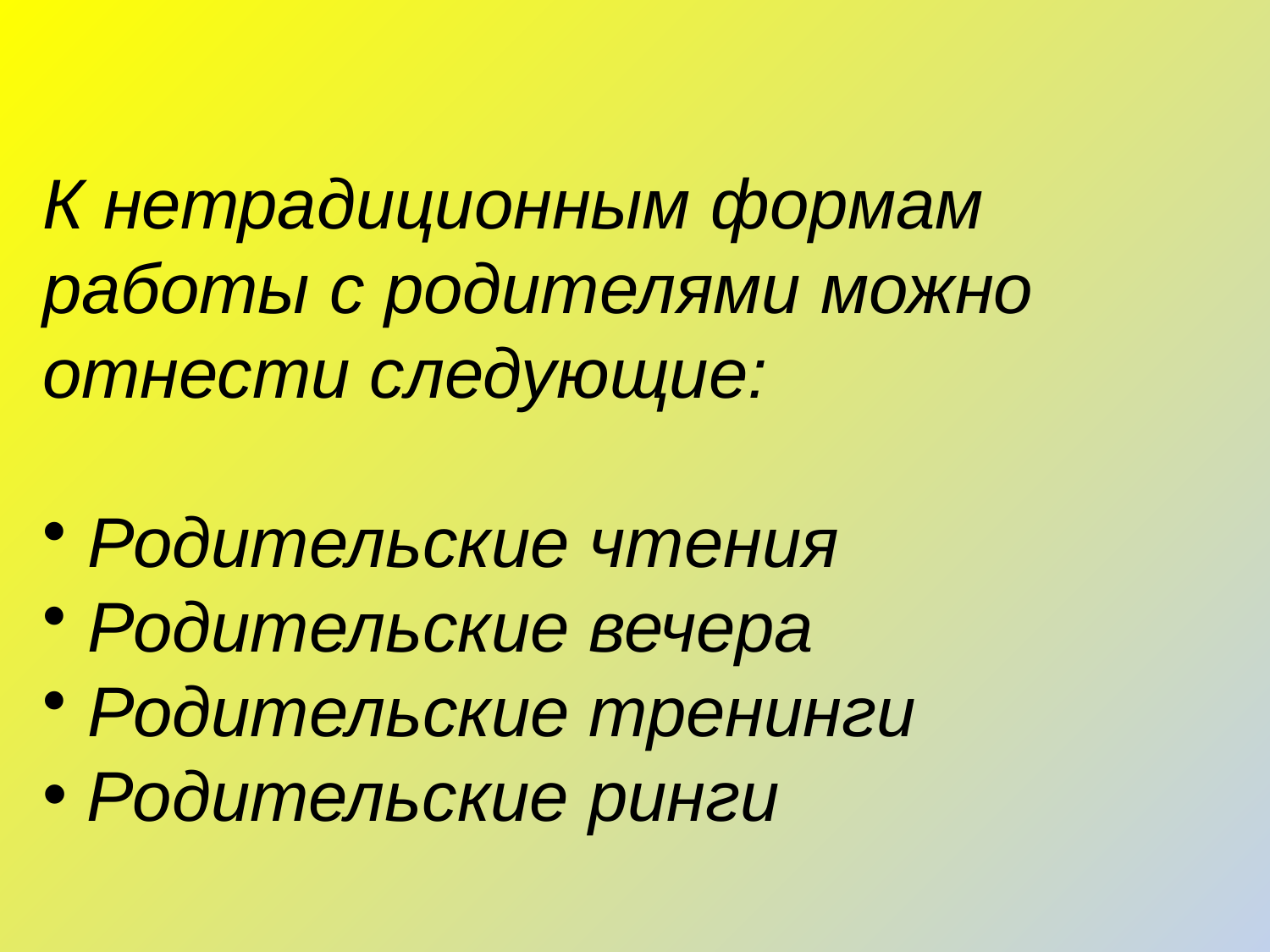

К нетрадиционным формам работы с родителями можно отнести следующие:

 Родительские чтения
 Родительские вечера
 Родительские тренинги
 Родительские ринги